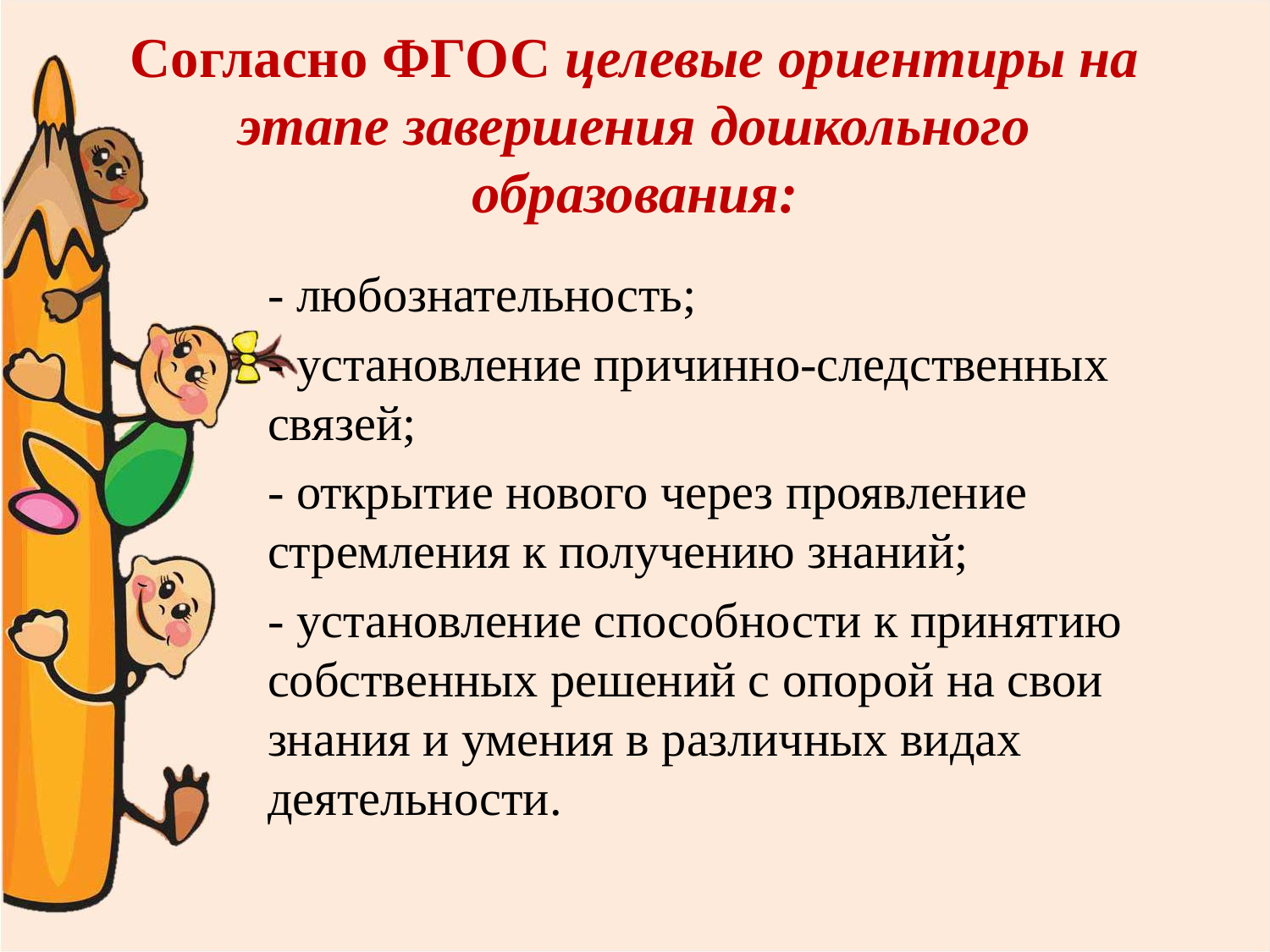

# Согласно ФГОС целевые ориентиры на этапе завершения дошкольного образования:
- любознательность;
- установление причинно-следственных связей;
- открытие нового через проявление стремления к получению знаний;
- установление способности к принятию собственных решений с опорой на свои знания и умения в различных видах деятельности.